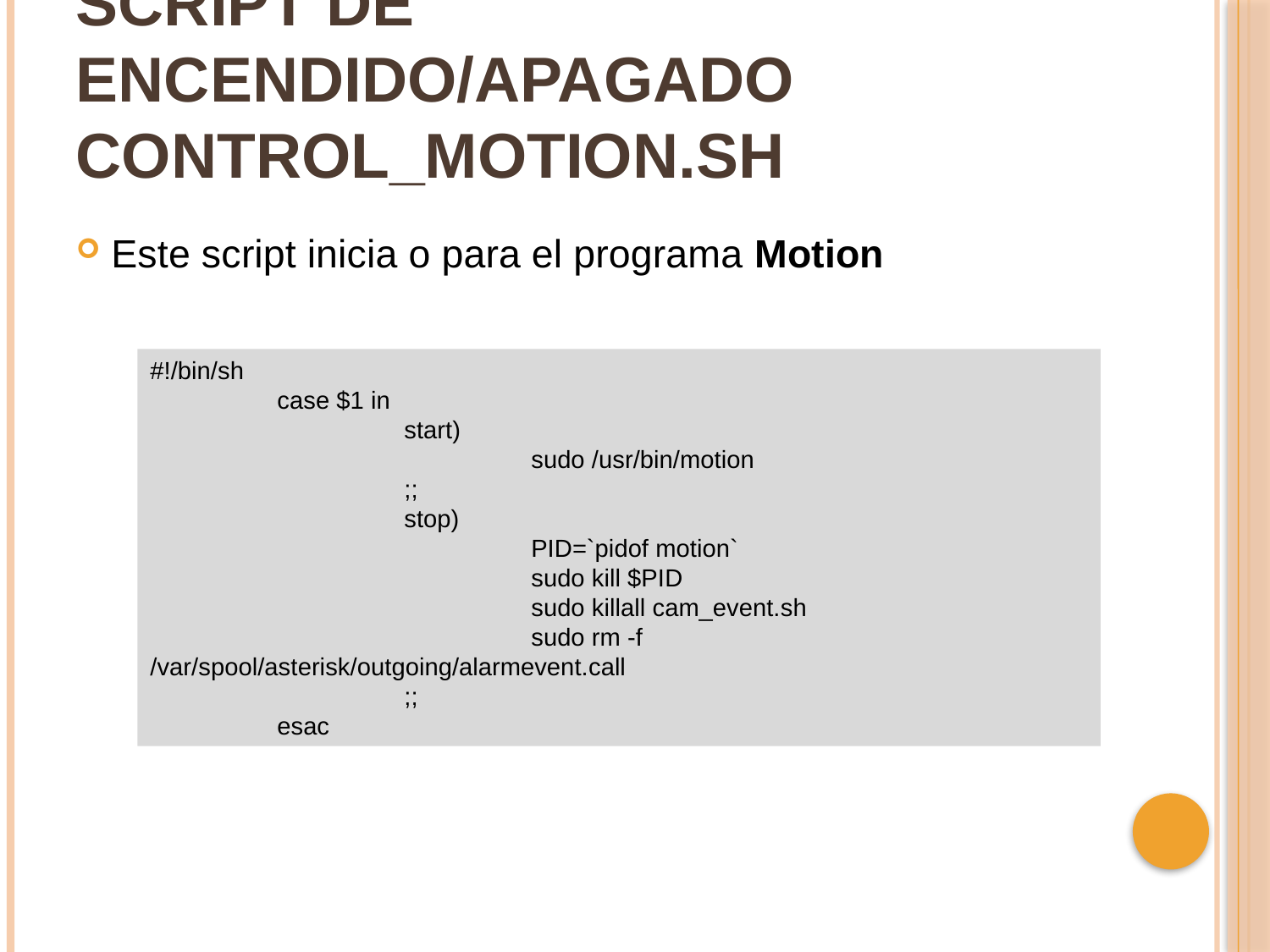

# Script de encendido/apagado control_motion.sh
Este script inicia o para el programa Motion
#!/bin/sh
	case $1 in
		start)
			sudo /usr/bin/motion
		;;
		stop)
			PID=`pidof motion`
			sudo kill $PID
			sudo killall cam_event.sh
			sudo rm -f /var/spool/asterisk/outgoing/alarmevent.call
		;;
	esac